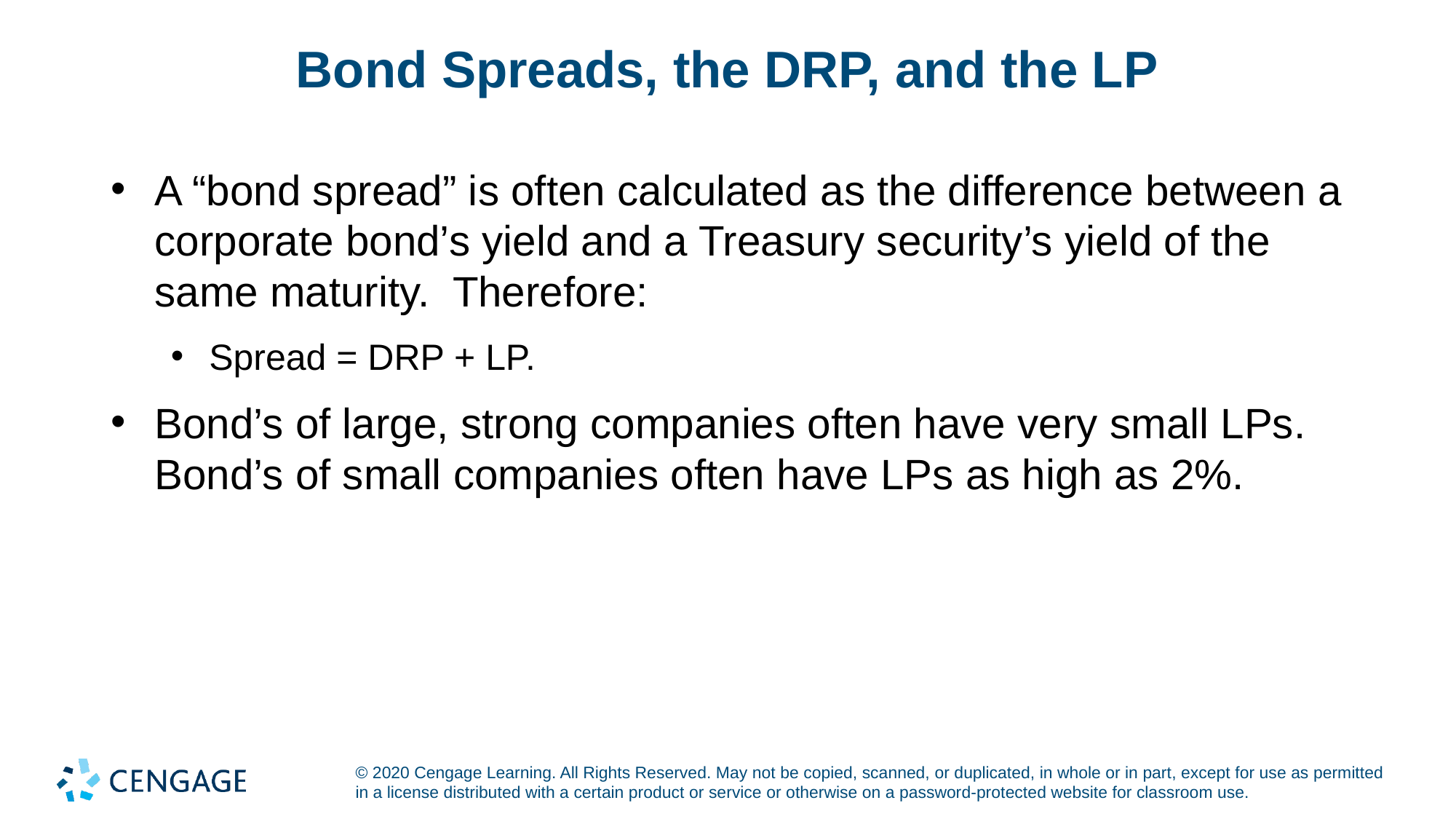

# Bond Spreads, the DRP, and the LP
A “bond spread” is often calculated as the difference between a corporate bond’s yield and a Treasury security’s yield of the same maturity.  Therefore:
Spread = DRP + LP.
Bond’s of large, strong companies often have very small LPs.  Bond’s of small companies often have LPs as high as 2%.